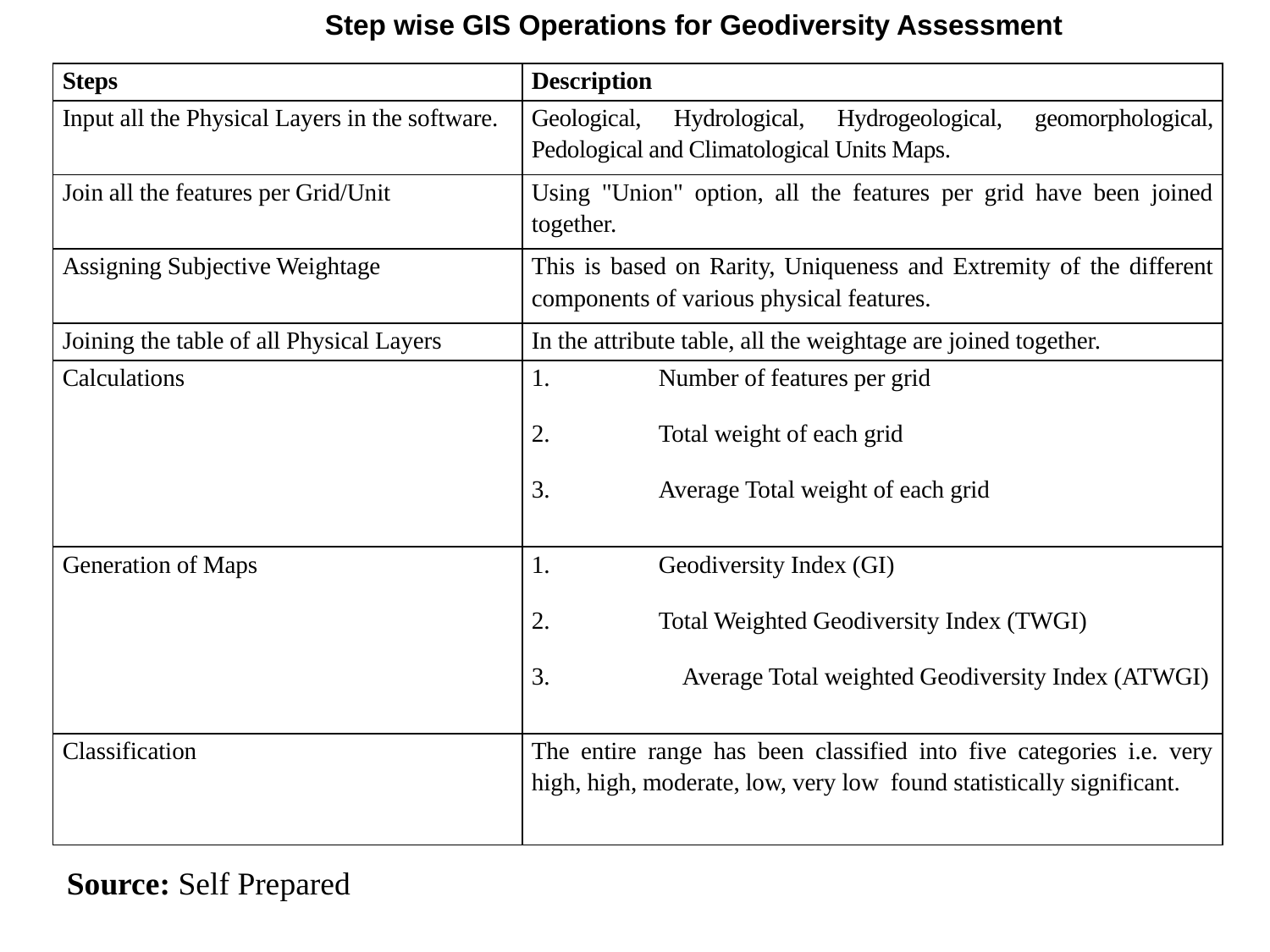

Step wise GIS Operations for Geodiversity Assessment
| Steps | Description |
| --- | --- |
| Input all the Physical Layers in the software. | Geological, Hydrological, Hydrogeological, geomorphological, Pedological and Climatological Units Maps. |
| Join all the features per Grid/Unit | Using "Union" option, all the features per grid have been joined together. |
| Assigning Subjective Weightage | This is based on Rarity, Uniqueness and Extremity of the different components of various physical features. |
| Joining the table of all Physical Layers | In the attribute table, all the weightage are joined together. |
| Calculations | 1. Number of features per grid 2. Total weight of each grid 3. Average Total weight of each grid |
| Generation of Maps | 1. Geodiversity Index (GI) 2. Total Weighted Geodiversity Index (TWGI) 3. Average Total weighted Geodiversity Index (ATWGI) |
| Classification | The entire range has been classified into five categories i.e. very high, high, moderate, low, very low found statistically significant. |
Source: Self Prepared